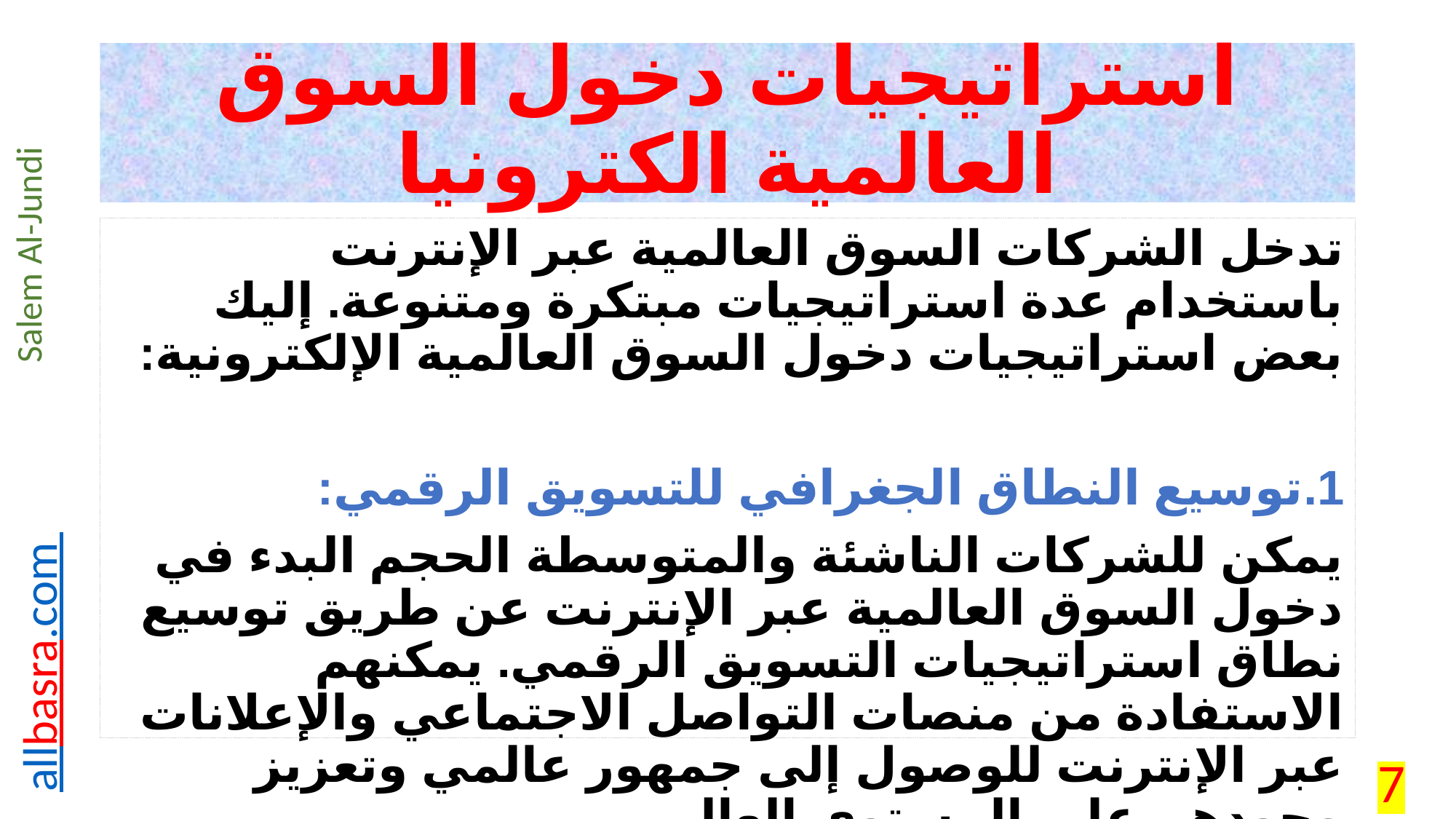

# استراتيجيات دخول السوق العالمية الكترونيا
تدخل الشركات السوق العالمية عبر الإنترنت باستخدام عدة استراتيجيات مبتكرة ومتنوعة. إليك بعض استراتيجيات دخول السوق العالمية الإلكترونية:

1.	توسيع النطاق الجغرافي للتسويق الرقمي:
يمكن للشركات الناشئة والمتوسطة الحجم البدء في دخول السوق العالمية عبر الإنترنت عن طريق توسيع نطاق استراتيجيات التسويق الرقمي. يمكنهم الاستفادة من منصات التواصل الاجتماعي والإعلانات عبر الإنترنت للوصول إلى جمهور عالمي وتعزيز وجودهم على المستوى العالمي.
7